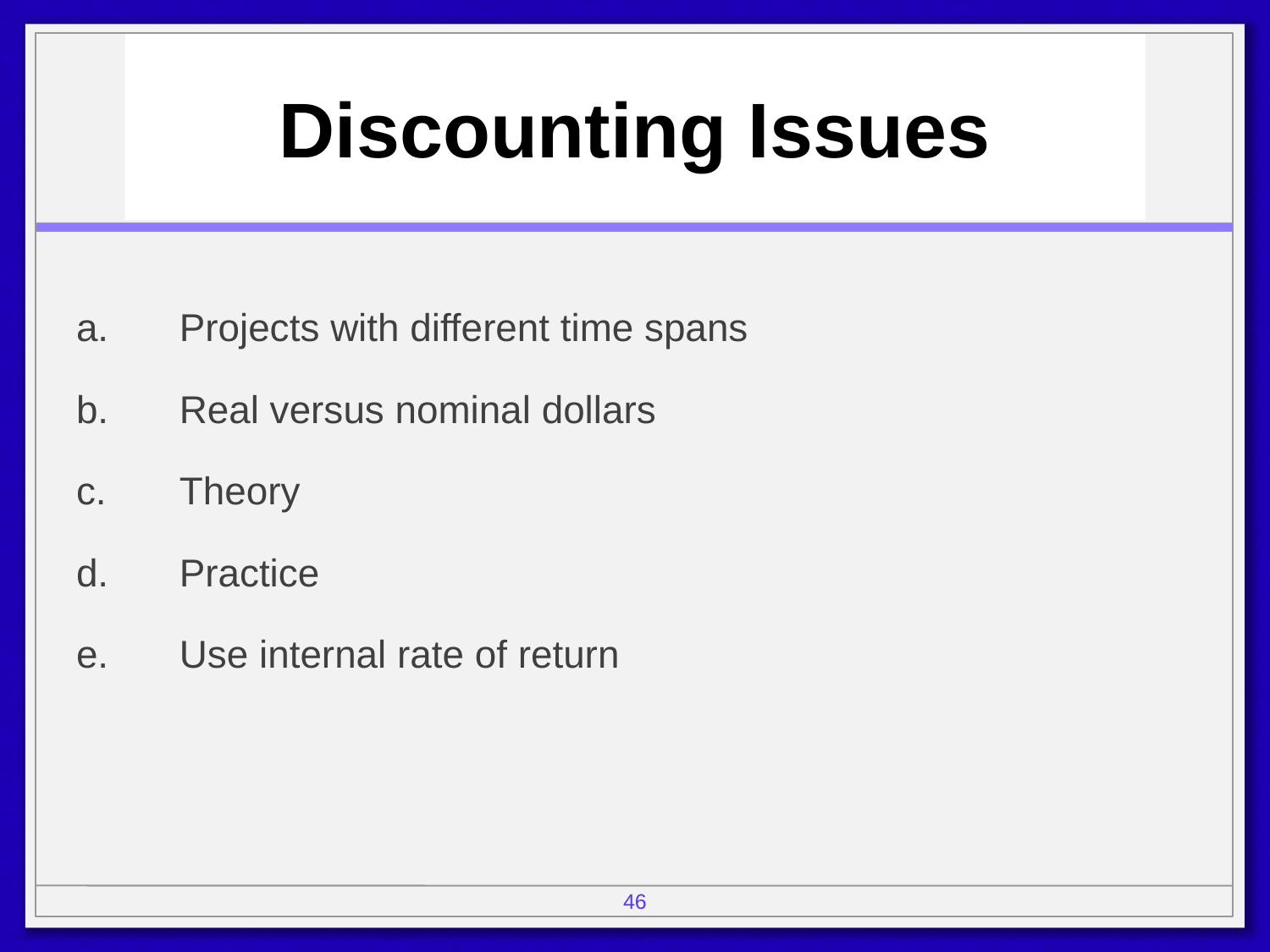

# Discounting Issues
Projects with different time spans
Real versus nominal dollars
Theory
Practice
Use internal rate of return

46